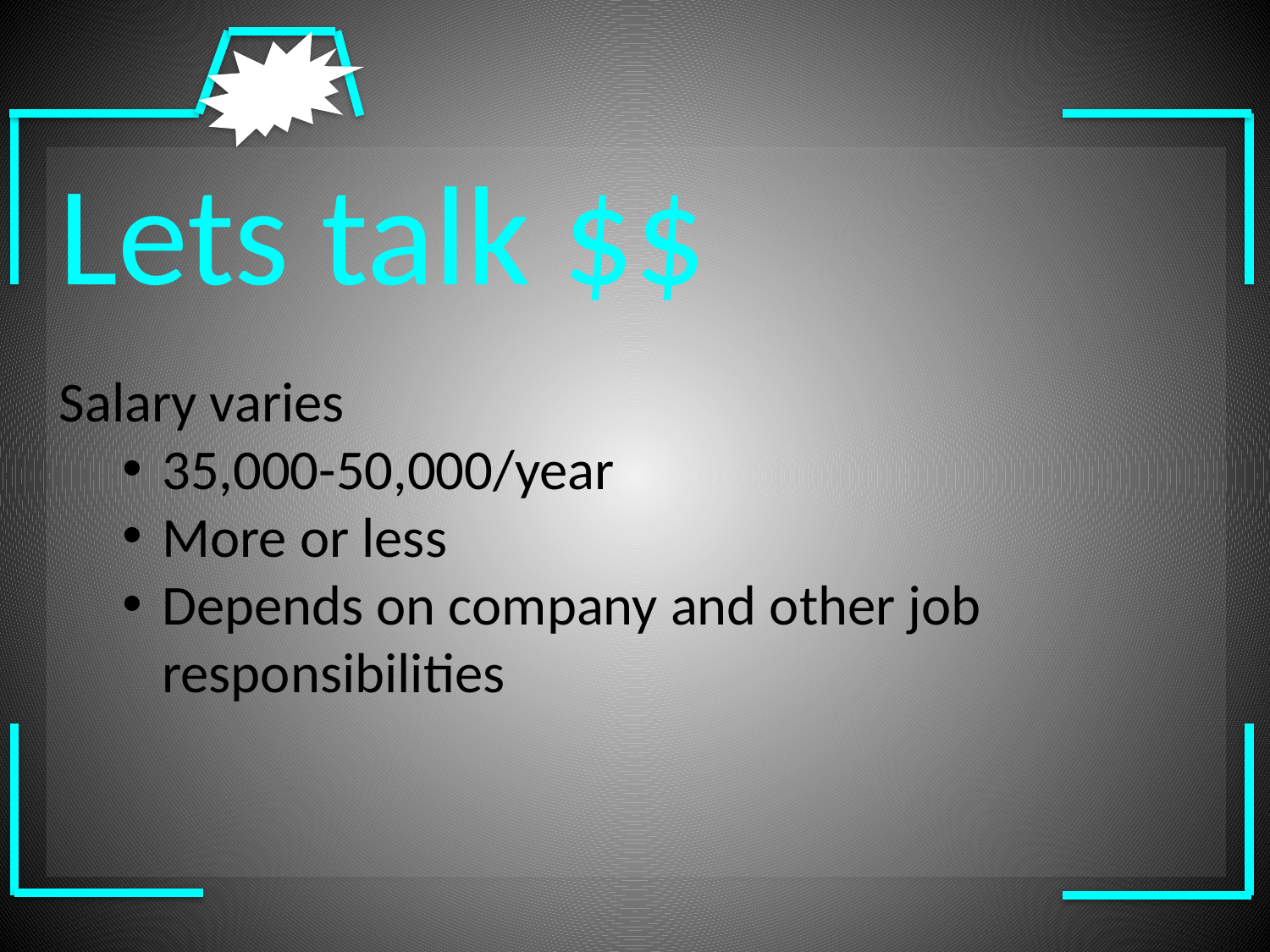

Lets talk $$

Salary varies
35,000-50,000/year
More or less
Depends on company and other job responsibilities